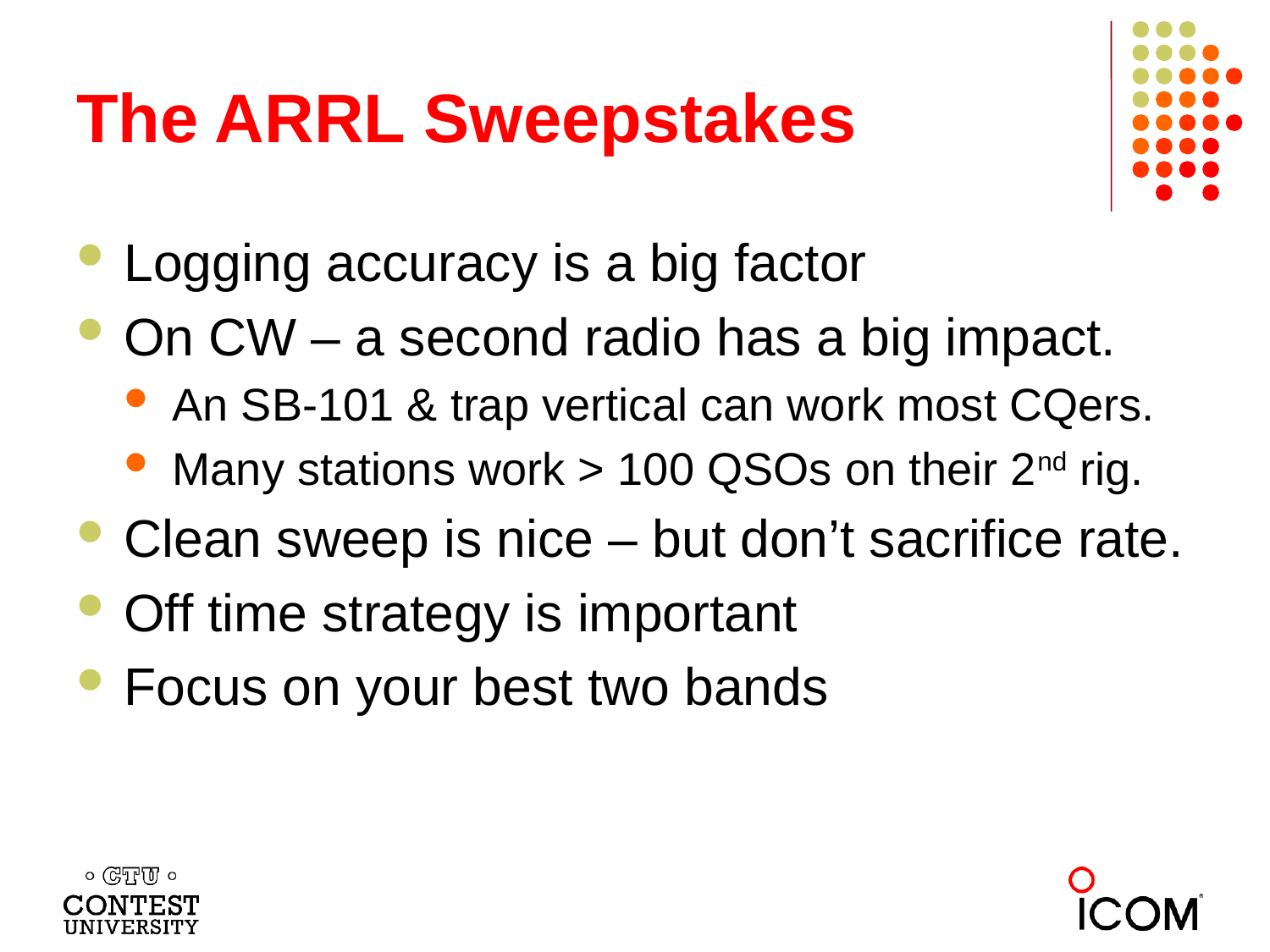

# The ARRL Sweepstakes
Logging accuracy is a big factor
On CW – a second radio has a big impact.
An SB-101 & trap vertical can work most CQers.
Many stations work > 100 QSOs on their 2nd rig.
Clean sweep is nice – but don’t sacrifice rate.
Off time strategy is important
Focus on your best two bands